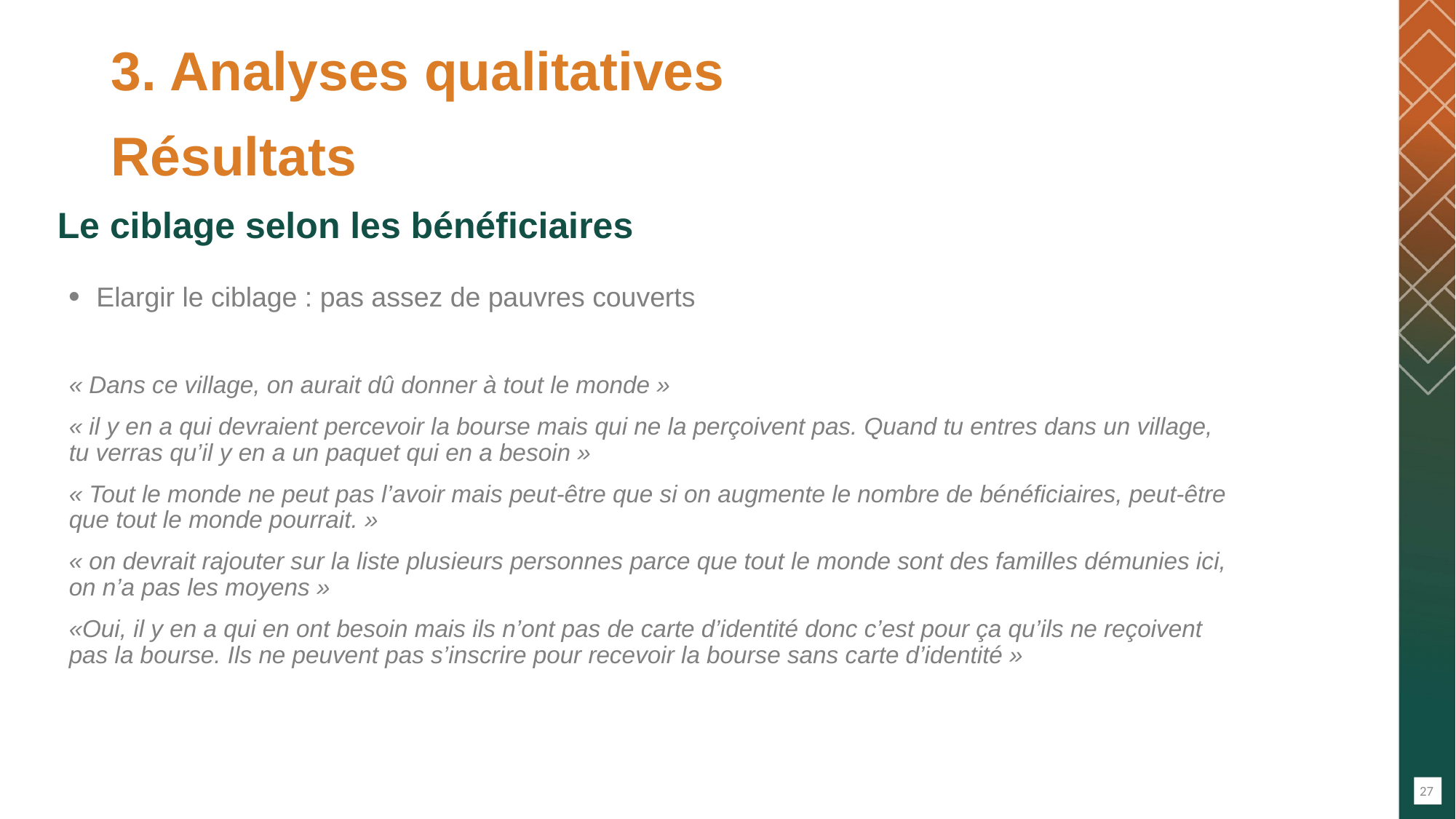

# 3. Analyses qualitatives Résultats
Le ciblage selon les bénéficiaires
Elargir le ciblage : pas assez de pauvres couverts

« Dans ce village, on aurait dû donner à tout le monde »
« il y en a qui devraient percevoir la bourse mais qui ne la perçoivent pas. Quand tu entres dans un village, tu verras qu’il y en a un paquet qui en a besoin »
« Tout le monde ne peut pas l’avoir mais peut-être que si on augmente le nombre de bénéficiaires, peut-être que tout le monde pourrait. »
« on devrait rajouter sur la liste plusieurs personnes parce que tout le monde sont des familles démunies ici, on n’a pas les moyens »
«Oui, il y en a qui en ont besoin mais ils n’ont pas de carte d’identité donc c’est pour ça qu’ils ne reçoivent pas la bourse. Ils ne peuvent pas s’inscrire pour recevoir la bourse sans carte d’identité »